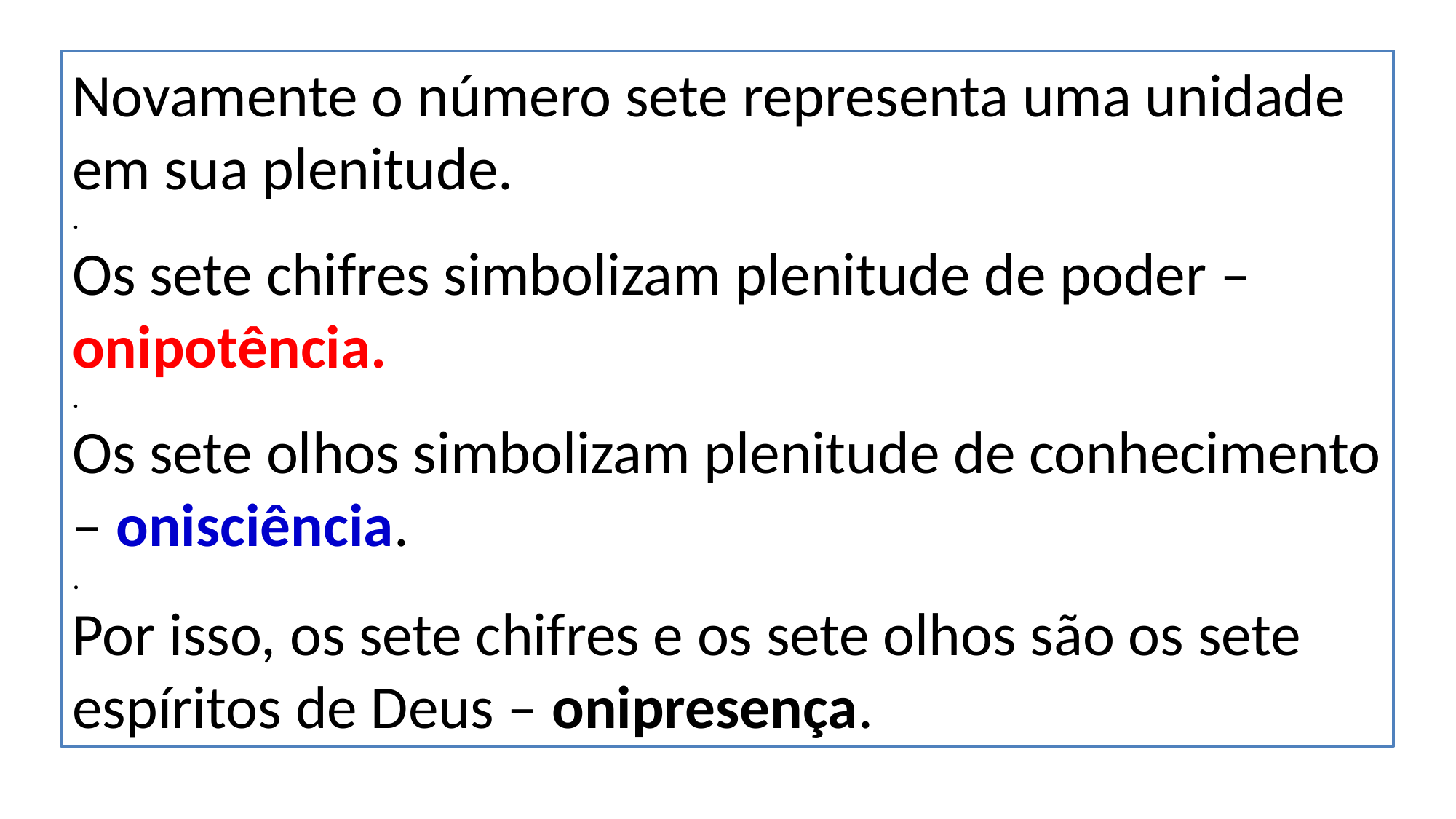

Novamente o número sete representa uma unidade em sua plenitude.
.
Os sete chifres simbolizam plenitude de poder – onipotência.
.
Os sete olhos simbolizam plenitude de conhecimento – onisciência.
.
Por isso, os sete chifres e os sete olhos são os sete espíritos de Deus – onipresença.